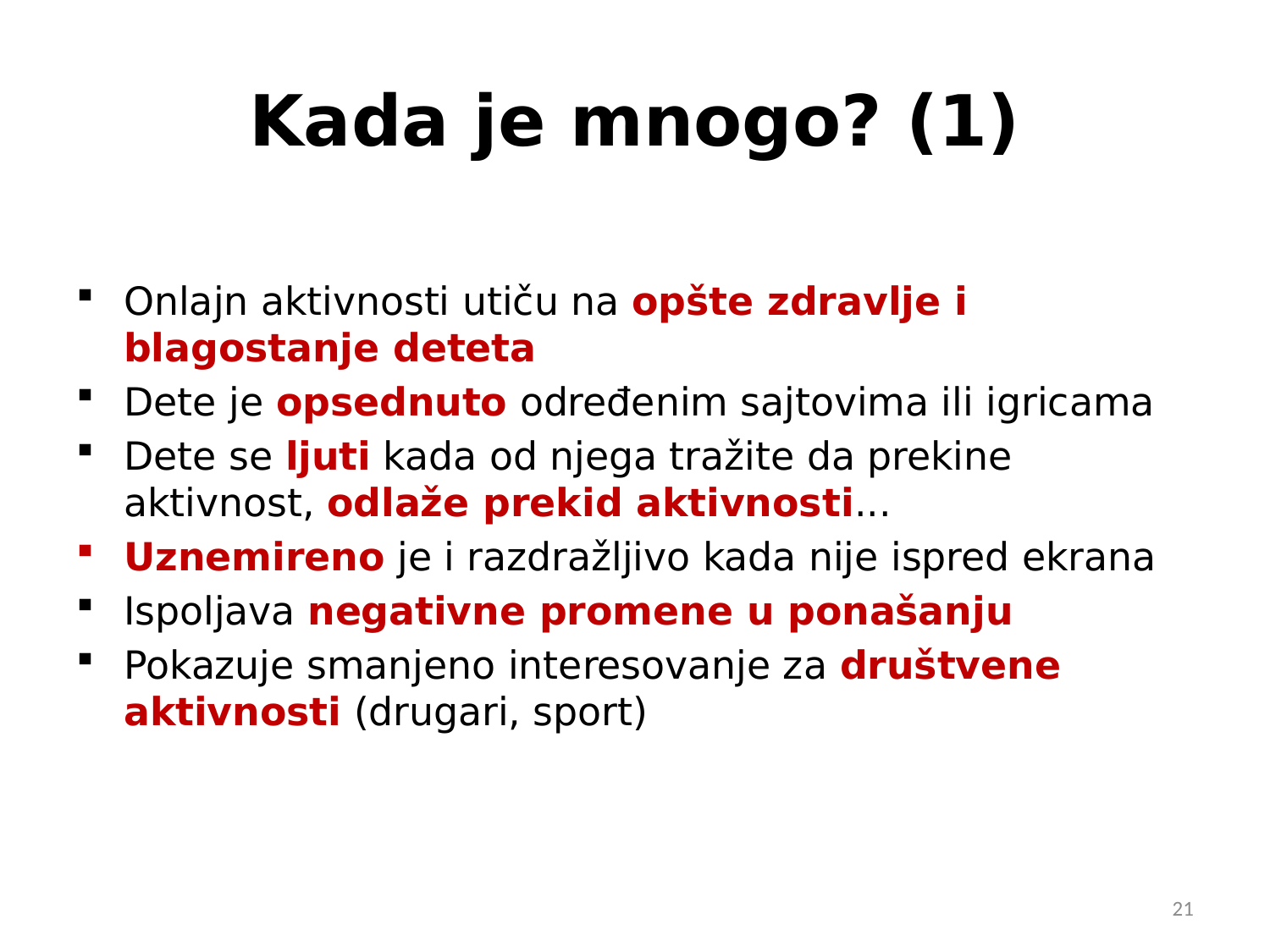

# Kada je mnogo? (1)

Onlajn aktivnosti utiču na opšte zdravlje i blagostanje deteta
Dete je opsednuto određenim sajtovima ili igricama
Dete se ljuti kada od njega tražite da prekine aktivnost, odlaže prekid aktivnosti...
Uznemireno je i razdražljivo kada nije ispred ekrana
Ispoljava negativne promene u ponašanju
Pokazuje smanjeno interesovanje za društvene aktivnosti (drugari, sport)

21